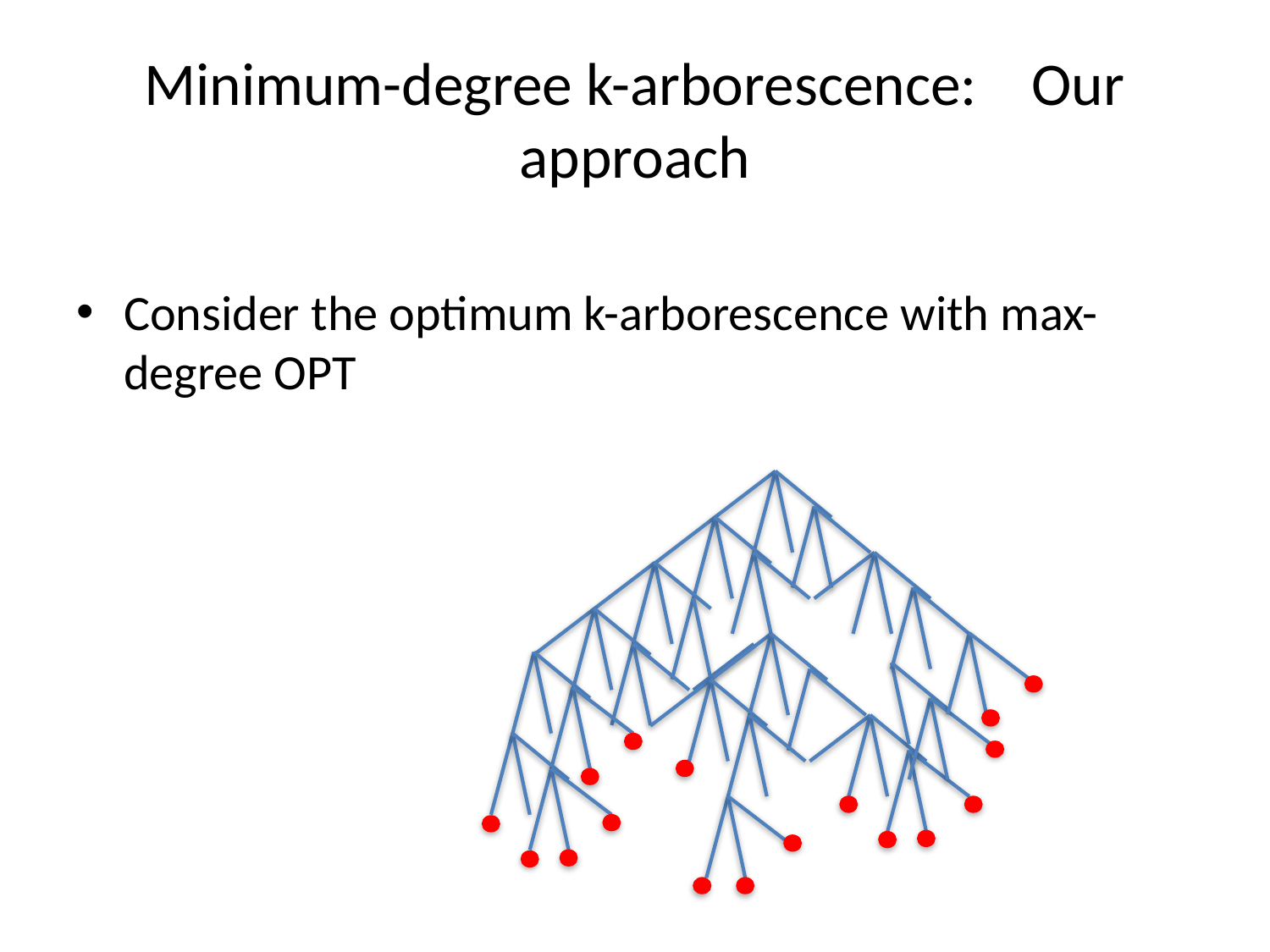

# Minimum-degree k-arborescence:    Our approach
Consider the optimum k-arborescence with max-degree OPT